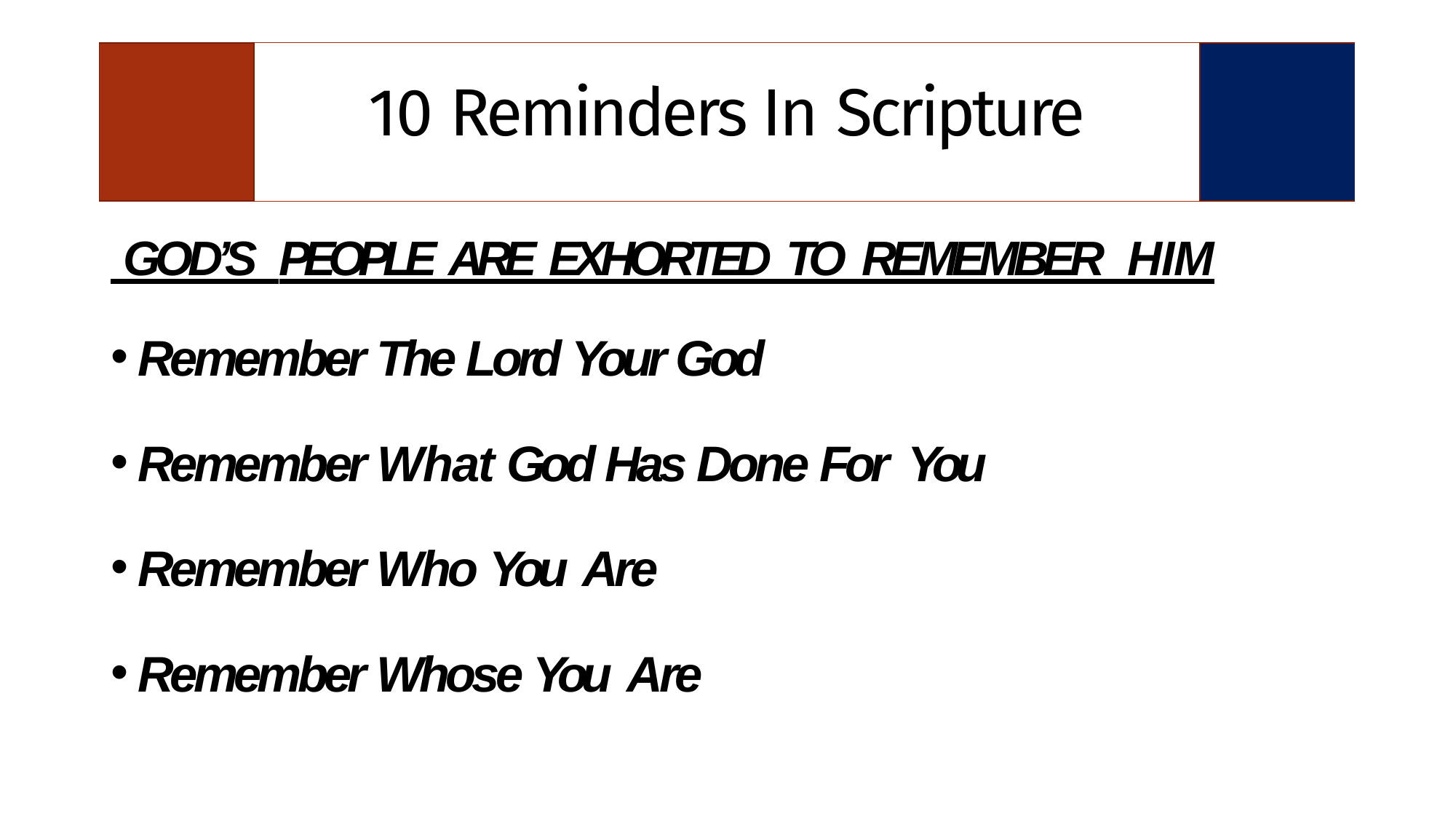

|  | 10 Reminders In Scripture |  |
| --- | --- | --- |
 GOD’S  PEOPLE  ARE  EXHORTED  TO  REMEMBER   HIM
Remember The Lord Your God
Remember What God Has Done For You
Remember Who You Are
Remember Whose You Are